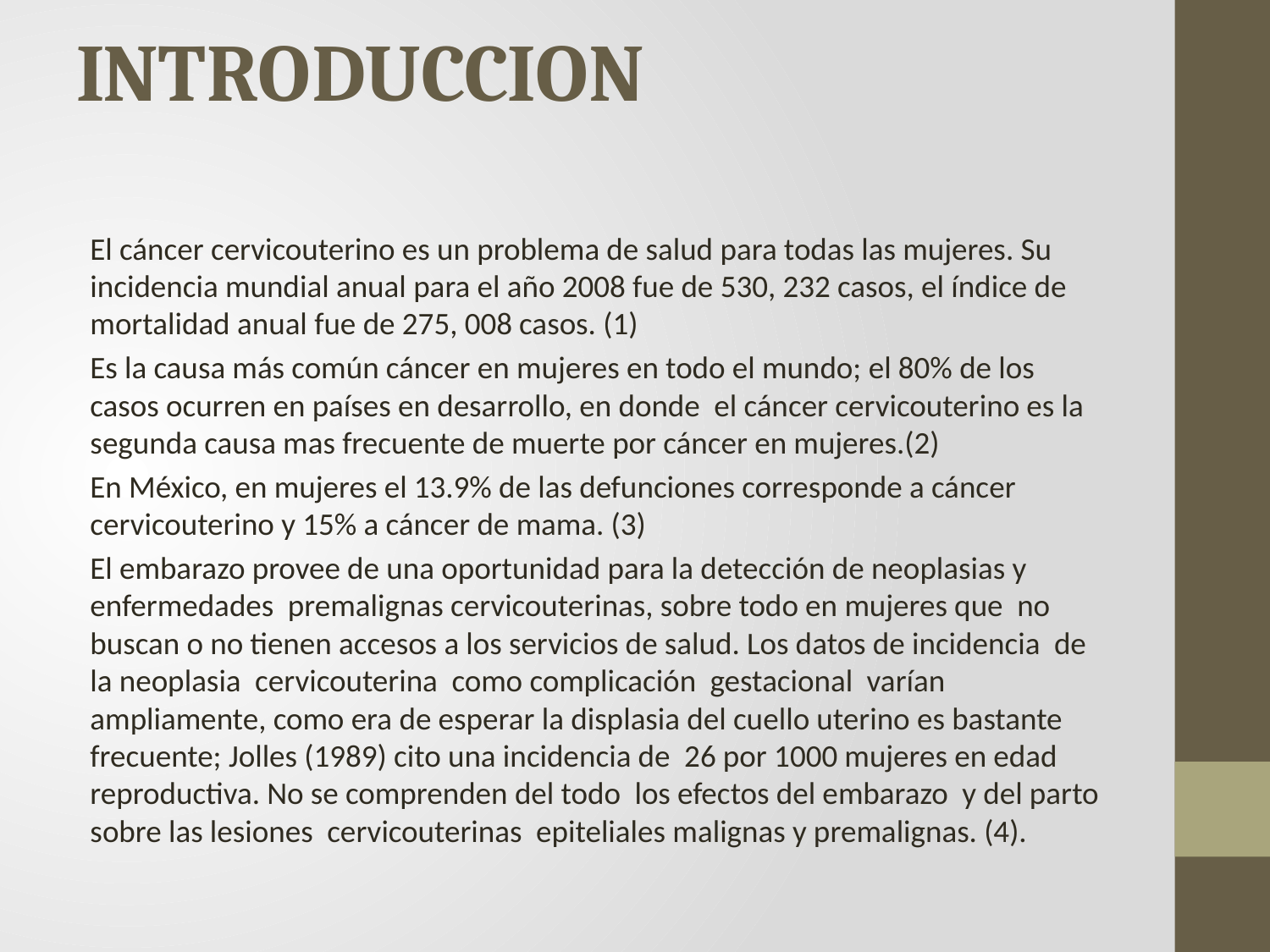

# INTRODUCCION
El cáncer cervicouterino es un problema de salud para todas las mujeres. Su incidencia mundial anual para el año 2008 fue de 530, 232 casos, el índice de mortalidad anual fue de 275, 008 casos. (1)
Es la causa más común cáncer en mujeres en todo el mundo; el 80% de los casos ocurren en países en desarrollo, en donde  el cáncer cervicouterino es la segunda causa mas frecuente de muerte por cáncer en mujeres.(2)
En México, en mujeres el 13.9% de las defunciones corresponde a cáncer  cervicouterino y 15% a cáncer de mama. (3)
El embarazo provee de una oportunidad para la detección de neoplasias y enfermedades  premalignas cervicouterinas, sobre todo en mujeres que  no buscan o no tienen accesos a los servicios de salud. Los datos de incidencia  de la neoplasia  cervicouterina  como complicación  gestacional  varían ampliamente, como era de esperar la displasia del cuello uterino es bastante frecuente; Jolles (1989) cito una incidencia de  26 por 1000 mujeres en edad reproductiva. No se comprenden del todo  los efectos del embarazo  y del parto  sobre las lesiones  cervicouterinas  epiteliales malignas y premalignas. (4).